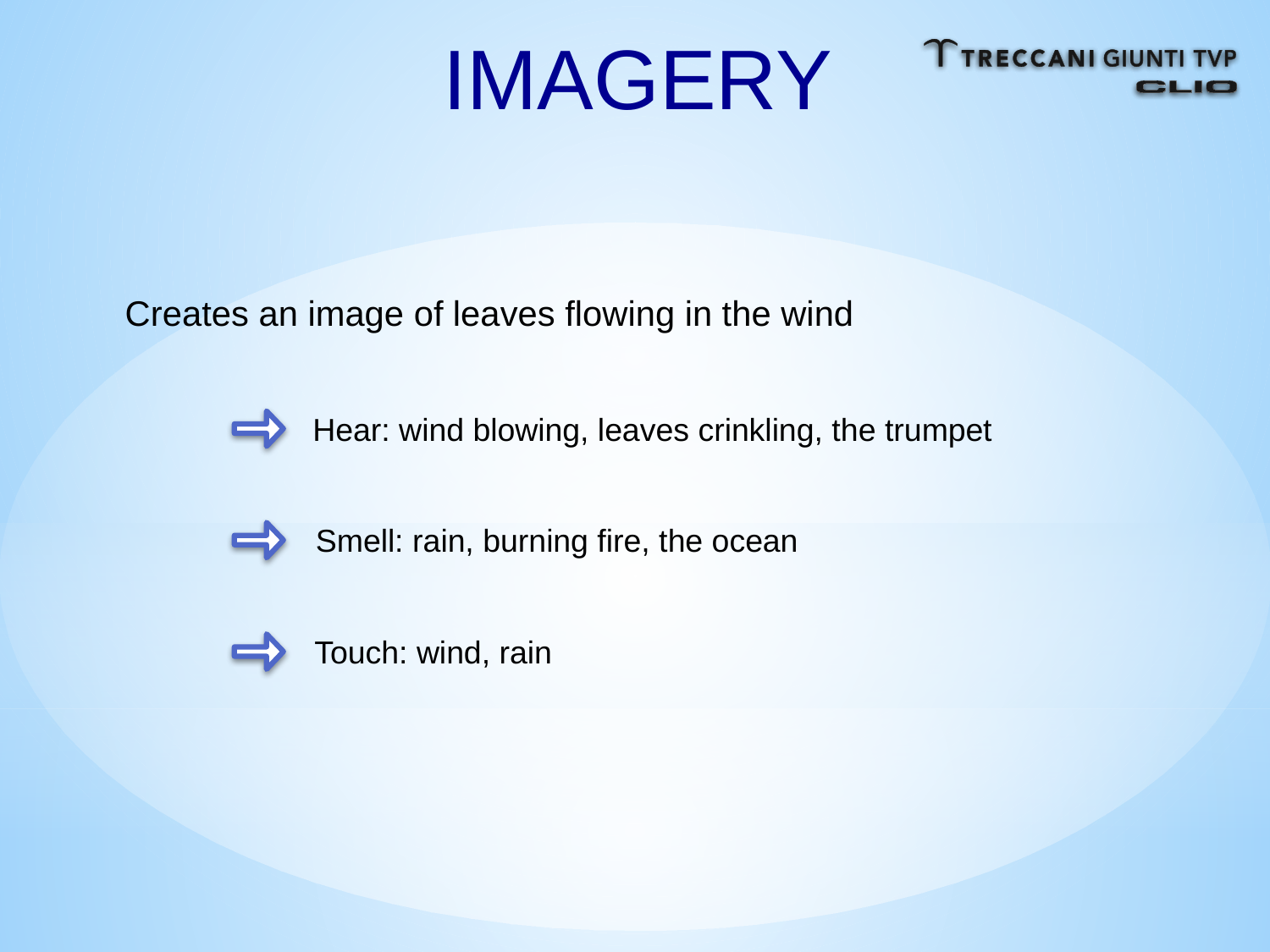

IMAGERY
Creates an image of leaves flowing in the wind
Hear: wind blowing, leaves crinkling, the trumpet

Smell: rain, burning fire, the ocean

Touch: wind, rain